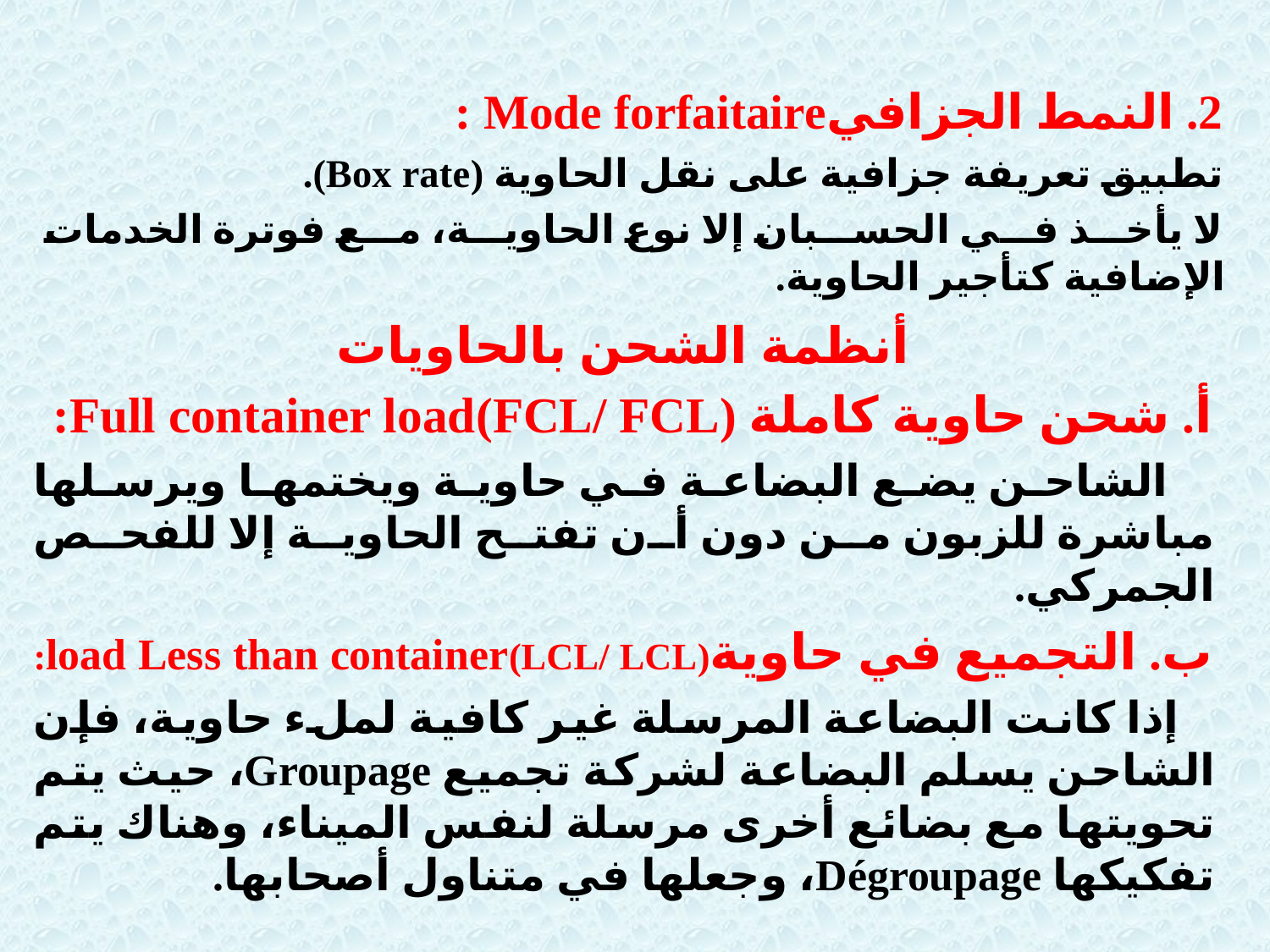

2. النمط الجزافيMode forfaitaire :
تطبيق تعريفة جزافية على نقل الحاوية (Box rate).
لا يأخذ في الحسبان إلا نوع الحاوية، مع فوترة الخدمات الإضافية كتأجير الحاوية.

أنظمة الشحن بالحاويات
أ. شحن حاوية كاملة Full container load(FCL/ FCL):
    الشاحن يضع البضاعة في حاوية ويختمها ويرسلها مباشرة للزبون من دون أن تفتح الحاوية إلا للفحص الجمركي.
ب. التجميع في حاويةload Less than container(LCL/ LCL):
   إذا كانت البضاعة المرسلة غير كافية لملء حاوية، فإن الشاحن يسلم البضاعة لشركة تجميع Groupage، حيث يتم تحويتها مع بضائع أخرى مرسلة لنفس الميناء، وهناك يتم تفكيكها Dégroupage، وجعلها في متناول أصحابها.